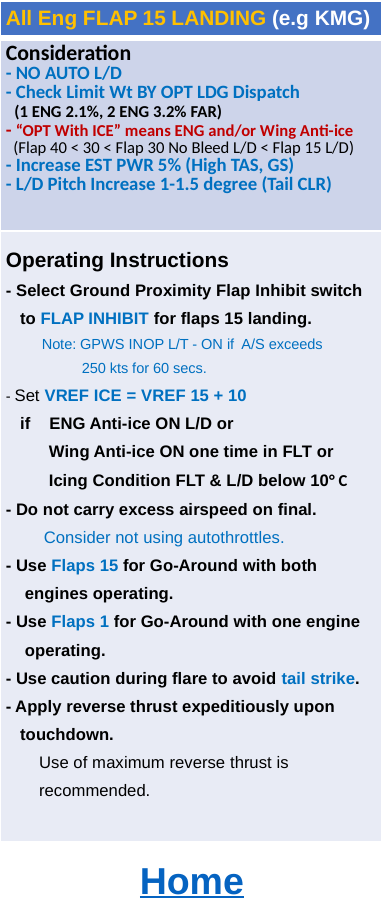

| All Eng FLAP 15 LANDING (e.g KMG) |
| --- |
| Consideration - NO AUTO L/D - Check Limit Wt BY OPT LDG Dispatch (1 ENG 2.1%, 2 ENG 3.2% FAR) - “OPT With ICE” means ENG and/or Wing Anti-ice (Flap 40 < 30 < Flap 30 No Bleed L/D < Flap 15 L/D) - Increase EST PWR 5% (High TAS, GS) - L/D Pitch Increase 1-1.5 degree (Tail CLR) |
| Operating Instructions - Select Ground Proximity Flap Inhibit switch to FLAP INHIBIT for flaps 15 landing. Note: GPWS INOP L/T - ON if A/S exceeds 250 kts for 60 secs. - Set VREF ICE = VREF 15 + 10 if ENG Anti-ice ON L/D or Wing Anti-ice ON one time in FLT or Icing Condition FLT & L/D below 10° C - Do not carry excess airspeed on final. Consider not using autothrottles. - Use Flaps 15 for Go-Around with both engines operating. - Use Flaps 1 for Go-Around with one engine operating. - Use caution during flare to avoid tail strike. - Apply reverse thrust expeditiously upon touchdown. Use of maximum reverse thrust is recommended. |
Home